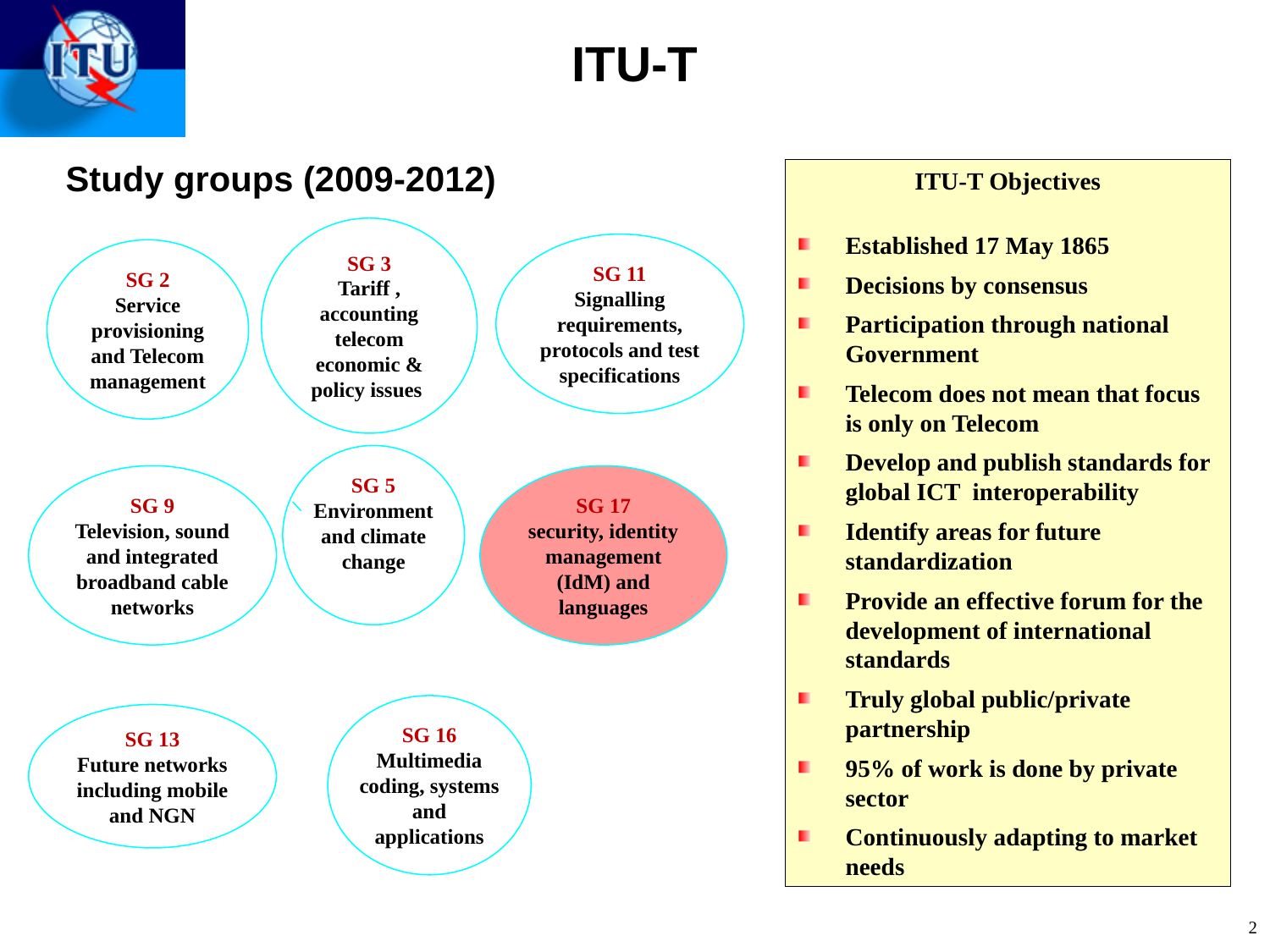

ITU-T
Study groups (2009-2012)
ITU-T Objectives

Established 17 May 1865
Decisions by consensus
Participation through national Government
Telecom does not mean that focus is only on Telecom
Develop and publish standards for global ICT  interoperability
Identify areas for future standardization
Provide an effective forum for the development of international standards
Truly global public/private partnership
95% of work is done by private sector
Continuously adapting to market needs
SG 3
Tariff , accounting telecom economic & policy issues
SG 11
Signalling requirements, protocols and test specifications
SG 2
Service provisioning and Telecom management
SG 5
Environment and climate change

SG 9
Television, sound and integrated broadband cable networks
SG 17
security, identity management (IdM) and languages
SG 16
Multimedia coding, systems and applications
SG 13
Future networks including mobile and NGN
2